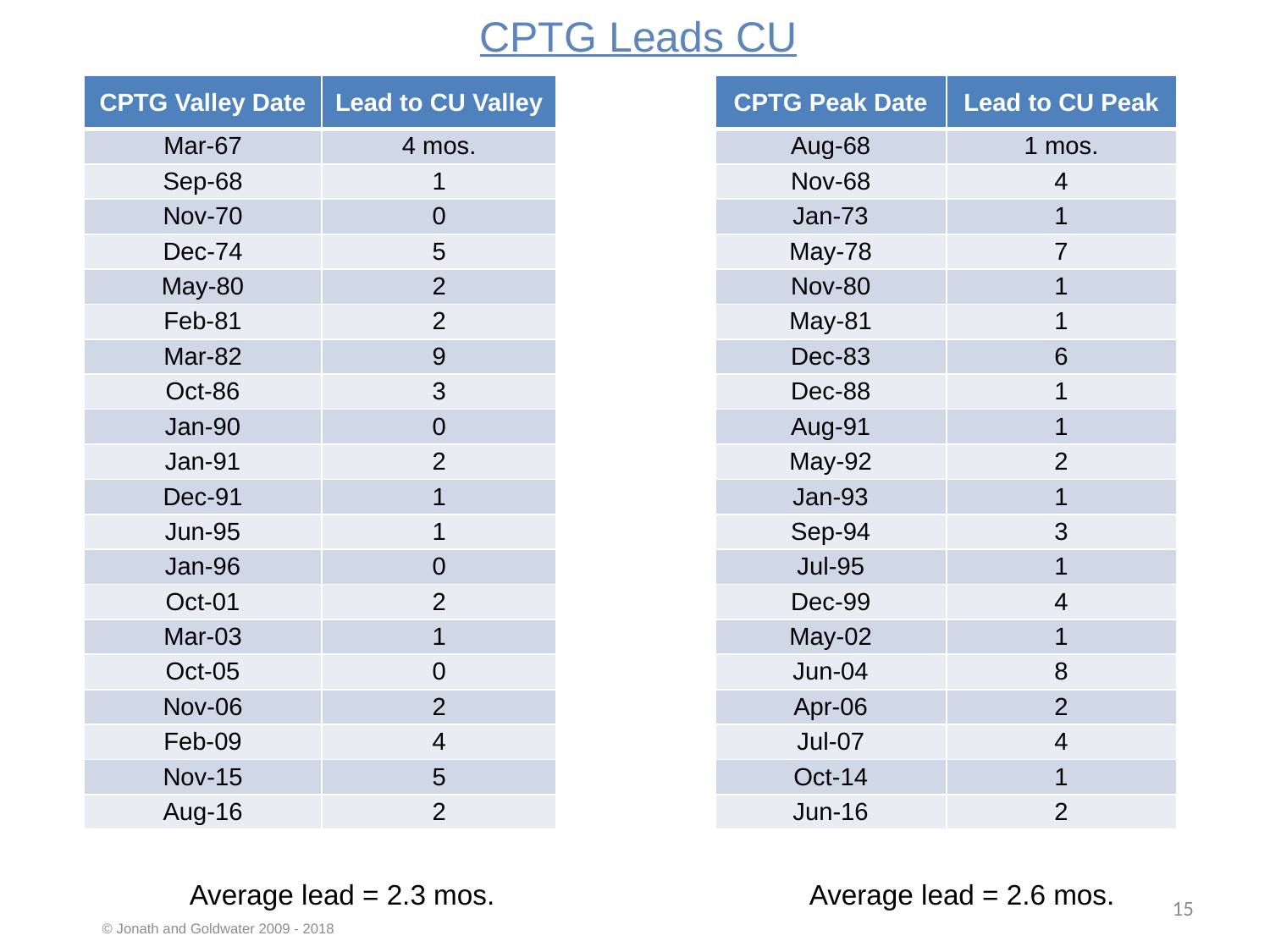

# CPTG Leads CU
| CPTG Valley Date | Lead to CU Valley |
| --- | --- |
| Mar-67 | 4 mos. |
| Sep-68 | 1 |
| Nov-70 | 0 |
| Dec-74 | 5 |
| May-80 | 2 |
| Feb-81 | 2 |
| Mar-82 | 9 |
| Oct-86 | 3 |
| Jan-90 | 0 |
| Jan-91 | 2 |
| Dec-91 | 1 |
| Jun-95 | 1 |
| Jan-96 | 0 |
| Oct-01 | 2 |
| Mar-03 | 1 |
| Oct-05 | 0 |
| Nov-06 | 2 |
| Feb-09 | 4 |
| Nov-15 | 5 |
| Aug-16 | 2 |
| CPTG Peak Date | Lead to CU Peak |
| --- | --- |
| Aug-68 | 1 mos. |
| Nov-68 | 4 |
| Jan-73 | 1 |
| May-78 | 7 |
| Nov-80 | 1 |
| May-81 | 1 |
| Dec-83 | 6 |
| Dec-88 | 1 |
| Aug-91 | 1 |
| May-92 | 2 |
| Jan-93 | 1 |
| Sep-94 | 3 |
| Jul-95 | 1 |
| Dec-99 | 4 |
| May-02 | 1 |
| Jun-04 | 8 |
| Apr-06 | 2 |
| Jul-07 | 4 |
| Oct-14 | 1 |
| Jun-16 | 2 |
Average lead = 2.3 mos.
Average lead = 2.6 mos.
15
© Jonath and Goldwater 2009 - 2018